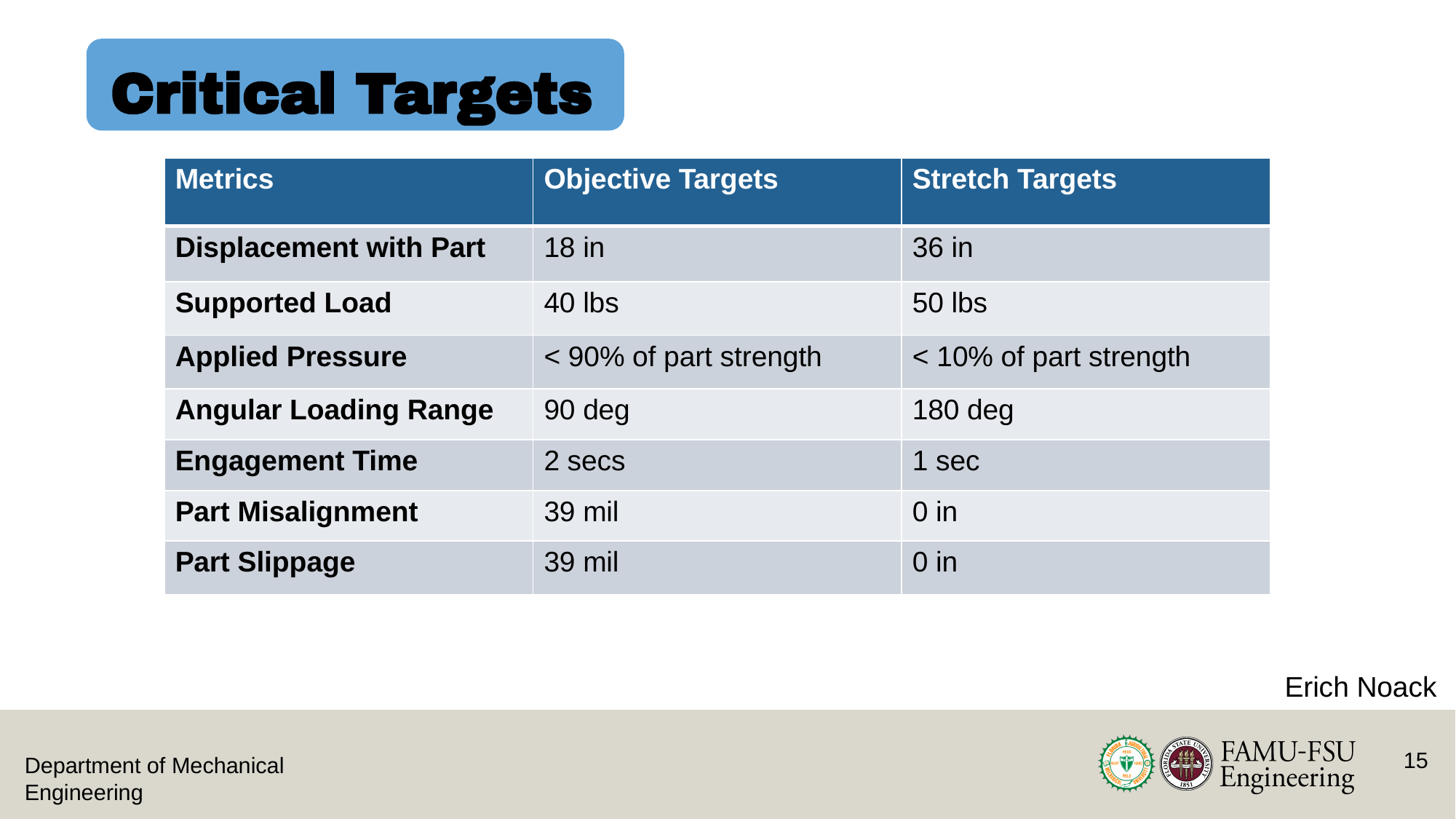

# Critical Targets

| Metrics | Objective Targets | Stretch Targets |
| --- | --- | --- |
| Displacement with Part | 18 in | 36 in |
| Supported Load | 40 lbs | 50 lbs |
| Applied Pressure | < 90% of part strength | < 10% of part strength |
| Angular Loading Range | 90 deg | 180 deg |
| Engagement Time | 2 secs | 1 sec |
| Part Misalignment | 39 mil | 0 in |
| Part Slippage | 39 mil | 0 in |
Erich Noack
15